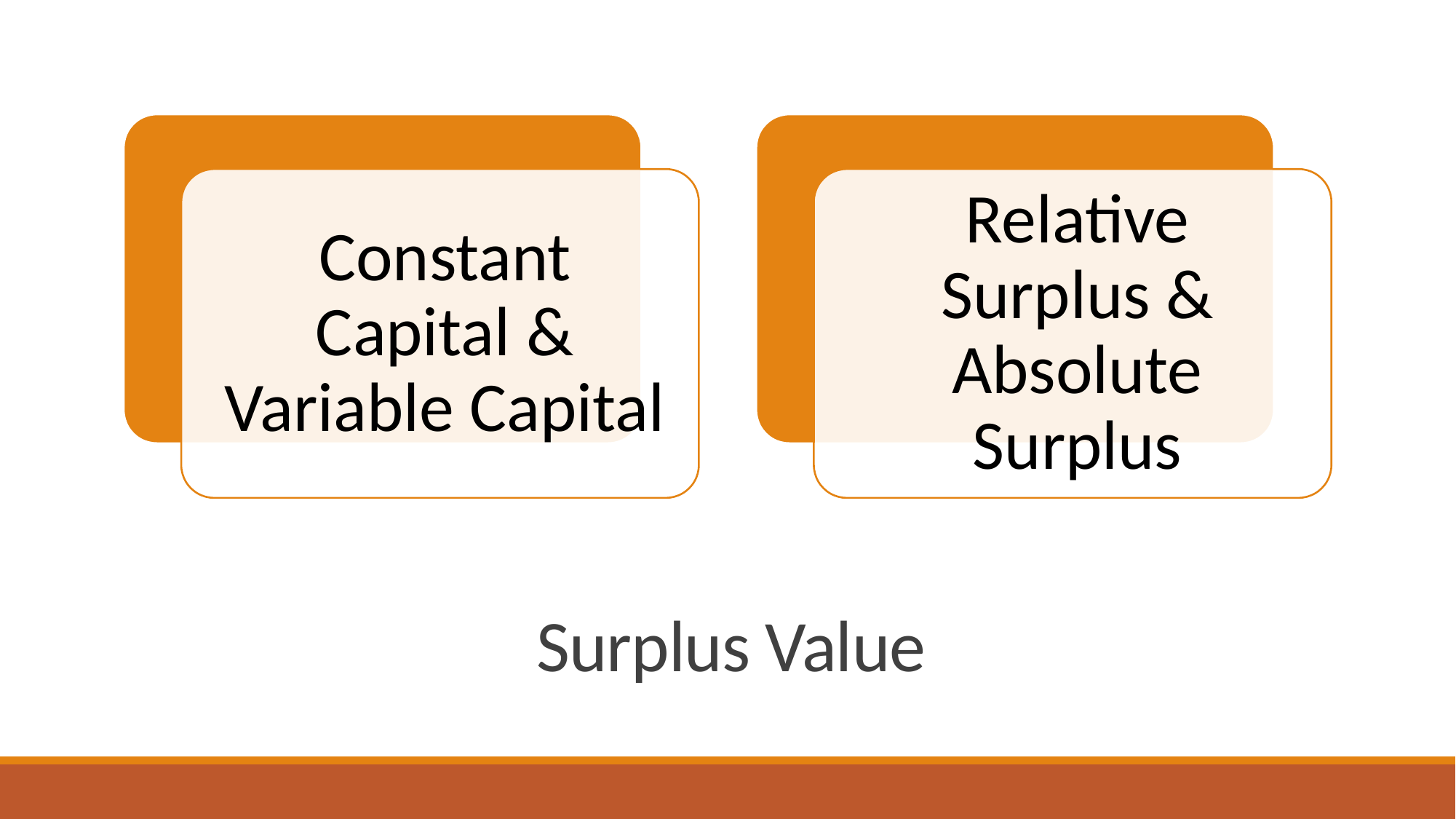

/
Constant Capital & Variable Capital
Relative Surplus & Absolute Surplus
# Surplus Value